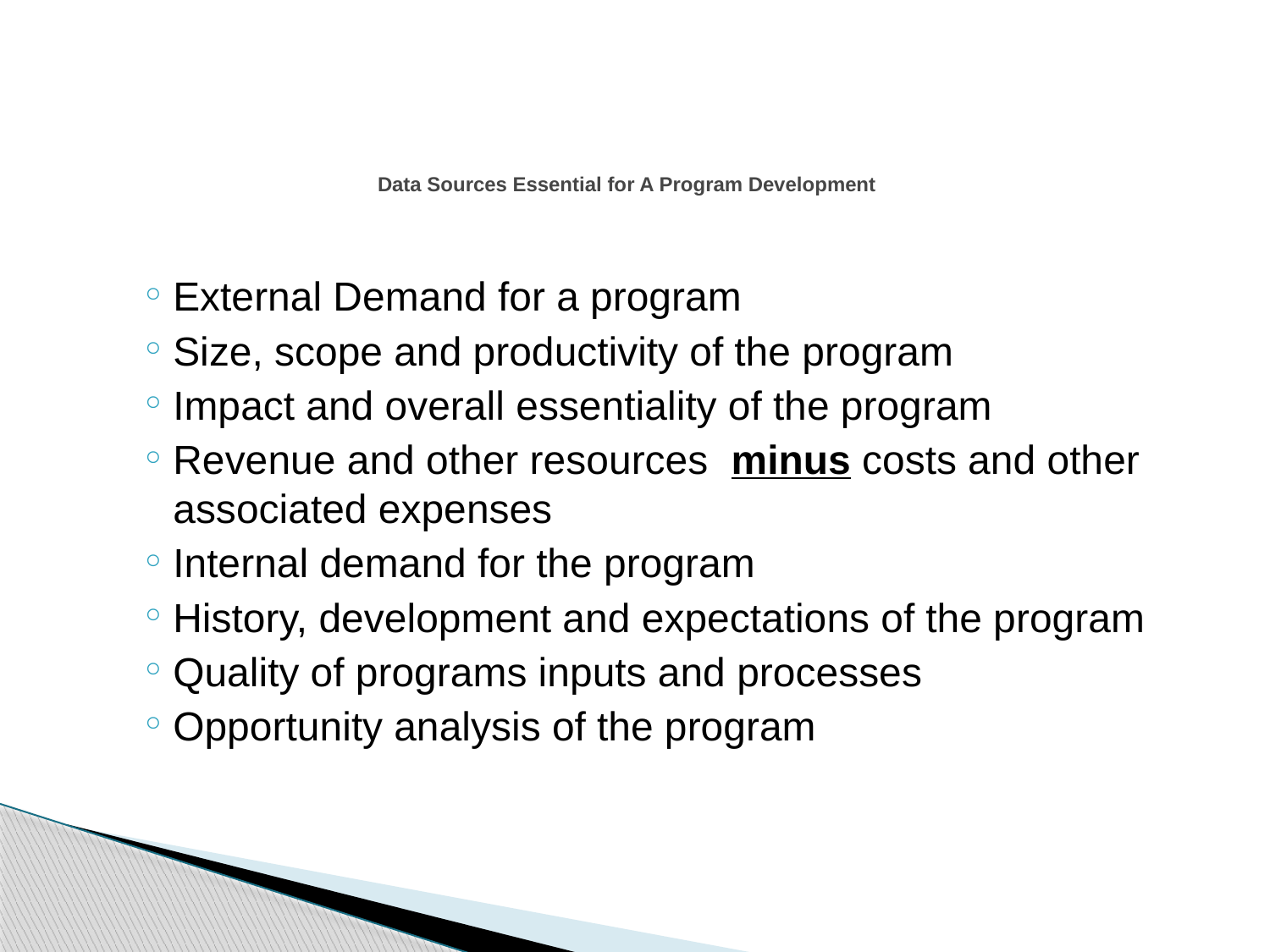

# Data Sources Essential for A Program Development
External Demand for a program
Size, scope and productivity of the program
Impact and overall essentiality of the program
Revenue and other resources  minus costs and other associated expenses
Internal demand for the program
History, development and expectations of the program
Quality of programs inputs and processes
Opportunity analysis of the program